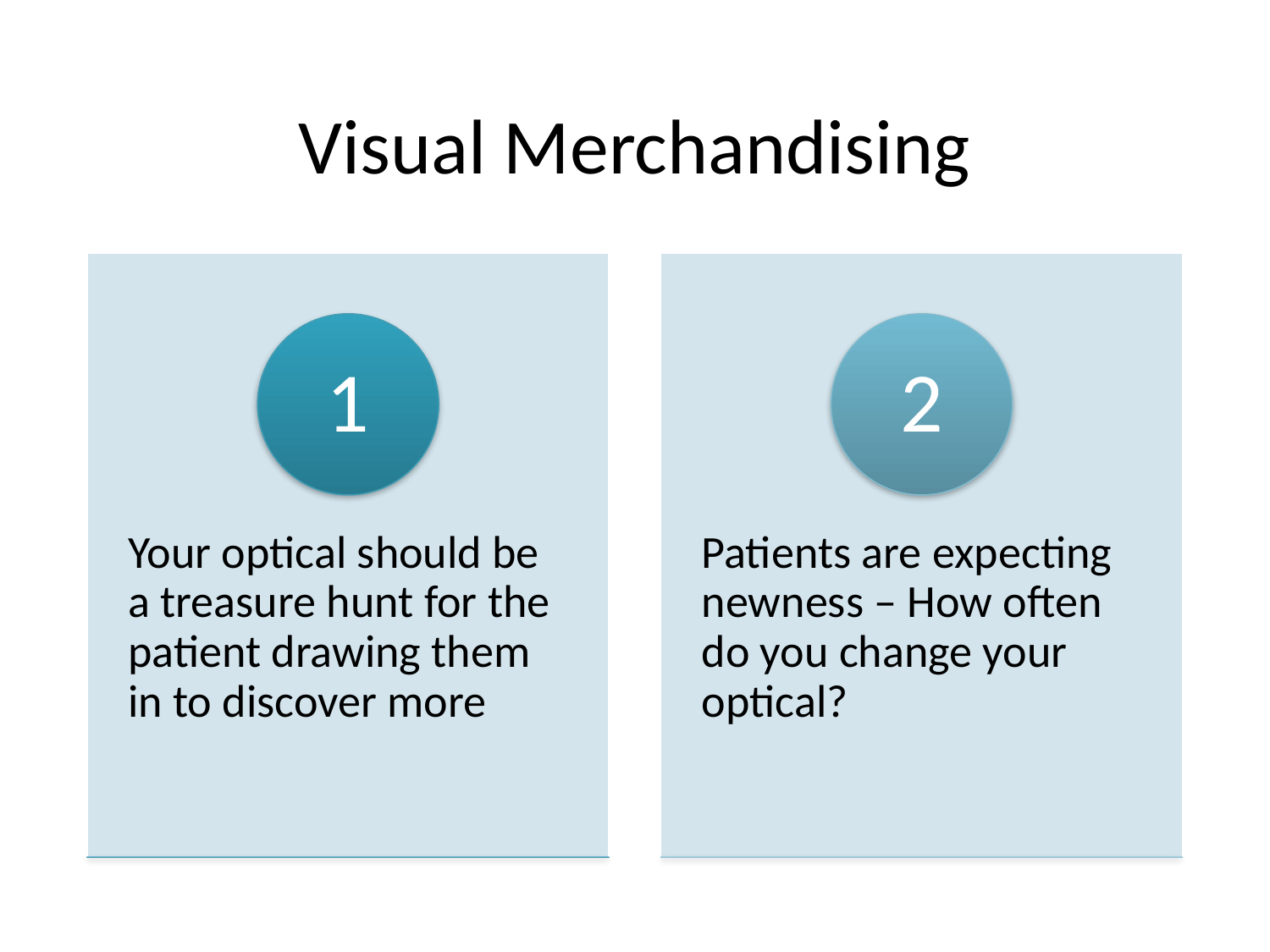

# Visual Merchandising
Your optical should be a treasure hunt for the patient drawing them in to discover more
1
Patients are expecting newness – How often do you change your optical?
2